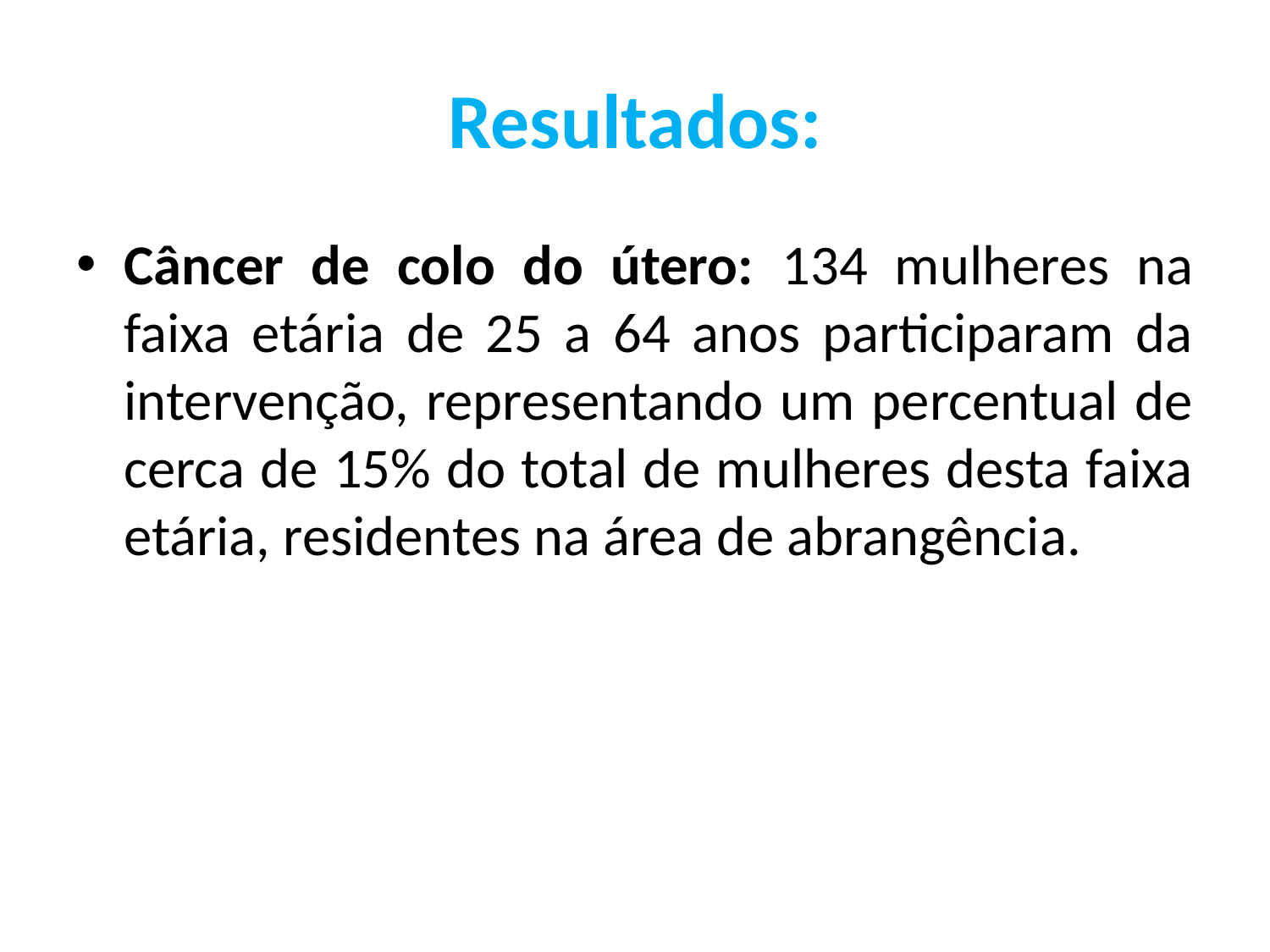

# Resultados:
Câncer de colo do útero: 134 mulheres na faixa etária de 25 a 64 anos participaram da intervenção, representando um percentual de cerca de 15% do total de mulheres desta faixa etária, residentes na área de abrangência.